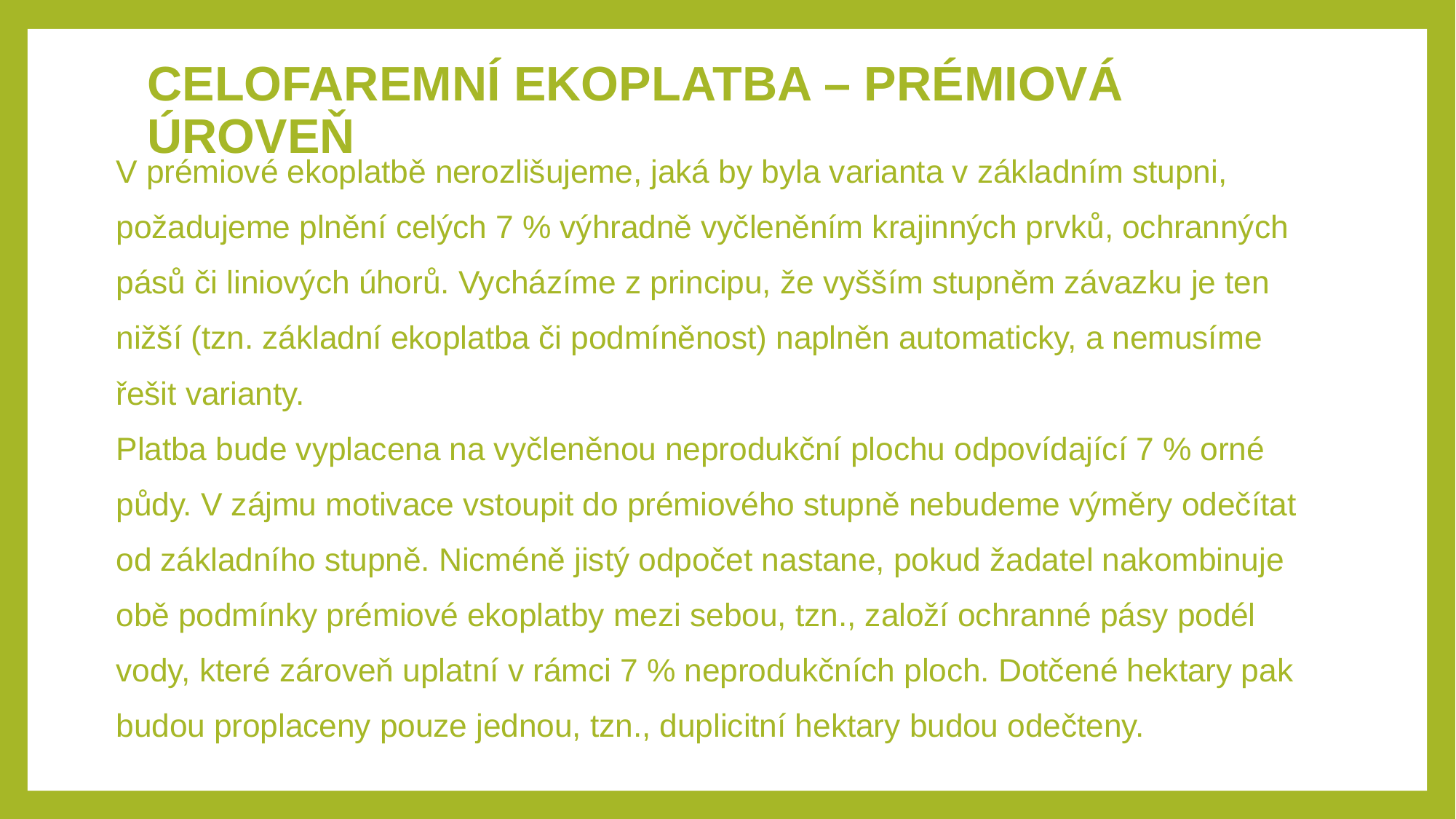

# CELOFAREMNÍ EKOPLATBA – PRÉMIOVÁ ÚROVEŇ
V prémiové ekoplatbě nerozlišujeme, jaká by byla varianta v základním stupni,
požadujeme plnění celých 7 % výhradně vyčleněním krajinných prvků, ochranných
pásů či liniových úhorů. Vycházíme z principu, že vyšším stupněm závazku je ten
nižší (tzn. základní ekoplatba či podmíněnost) naplněn automaticky, a nemusíme
řešit varianty.
Platba bude vyplacena na vyčleněnou neprodukční plochu odpovídající 7 % orné
půdy. V zájmu motivace vstoupit do prémiového stupně nebudeme výměry odečítat
od základního stupně. Nicméně jistý odpočet nastane, pokud žadatel nakombinuje
obě podmínky prémiové ekoplatby mezi sebou, tzn., založí ochranné pásy podél
vody, které zároveň uplatní v rámci 7 % neprodukčních ploch. Dotčené hektary pak
budou proplaceny pouze jednou, tzn., duplicitní hektary budou odečteny.